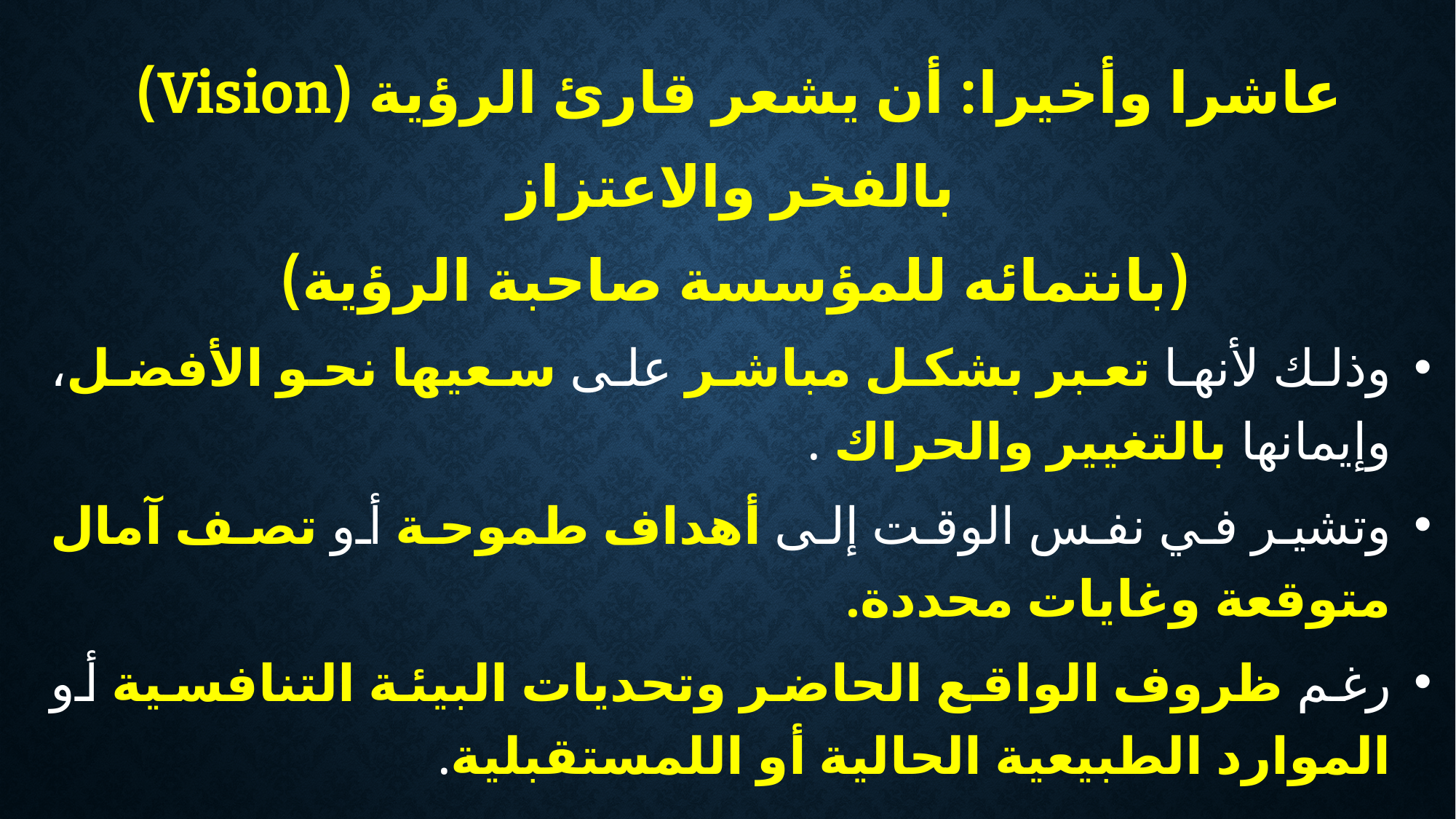

عاشرا وأخيرا: أن يشعر قارئ الرؤية (Vision)
 بالفخر والاعتزاز
 (بانتمائه للمؤسسة صاحبة الرؤية)
وذلك لأنها تعبر بشكل مباشر على سعيها نحو الأفضل، وإيمانها بالتغيير والحراك .
وتشير في نفس الوقت إلى أهداف طموحة أو تصف آمال متوقعة وغايات محددة.
رغم ظروف الواقع الحاضر وتحديات البيئة التنافسية أو الموارد الطبيعية الحالية أو اللمستقبلية.